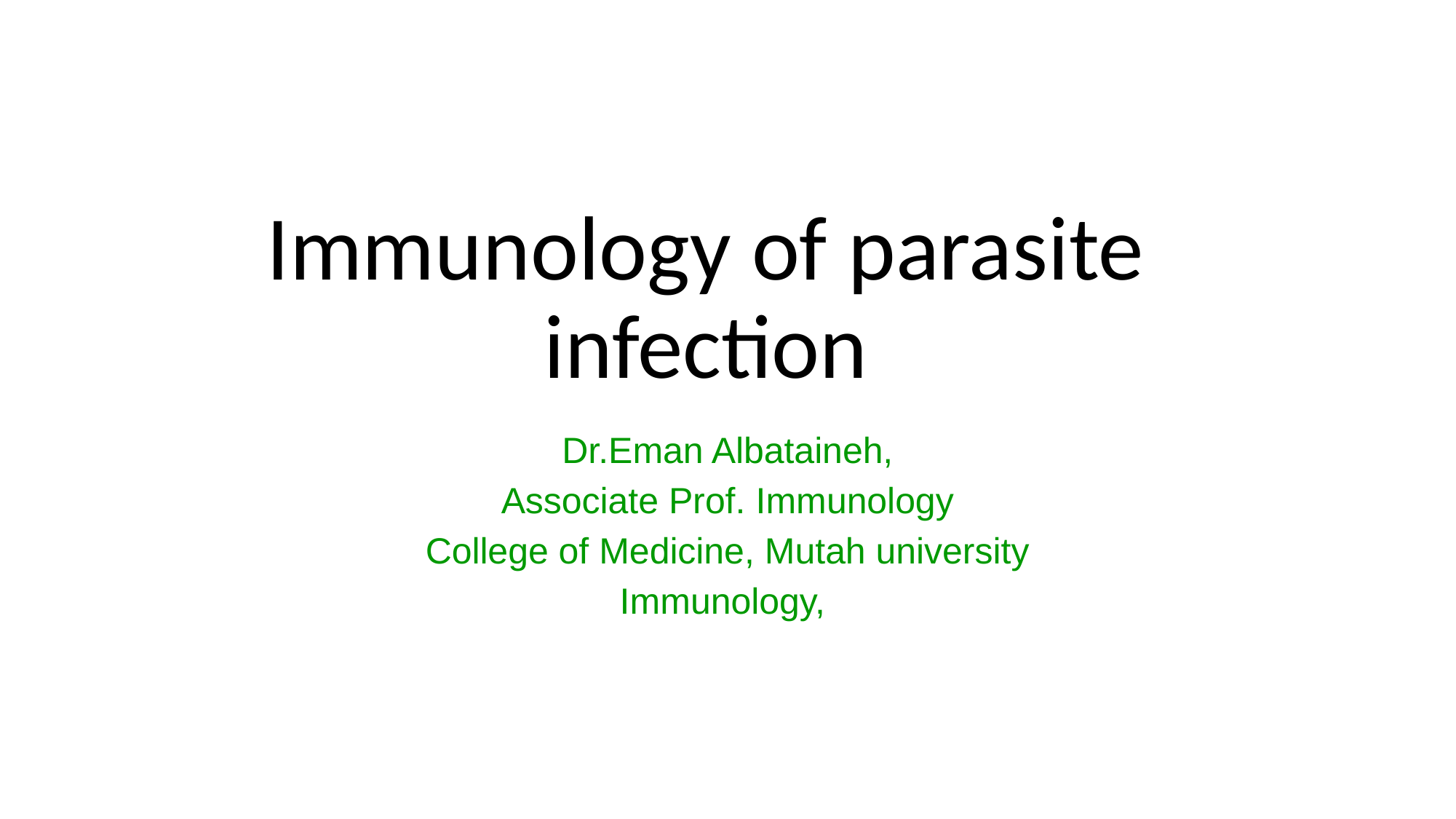

# Immunology of parasite infection
Dr.Eman Albataineh,
 Associate Prof. Immunology
College of Medicine, Mutah university
Immunology,